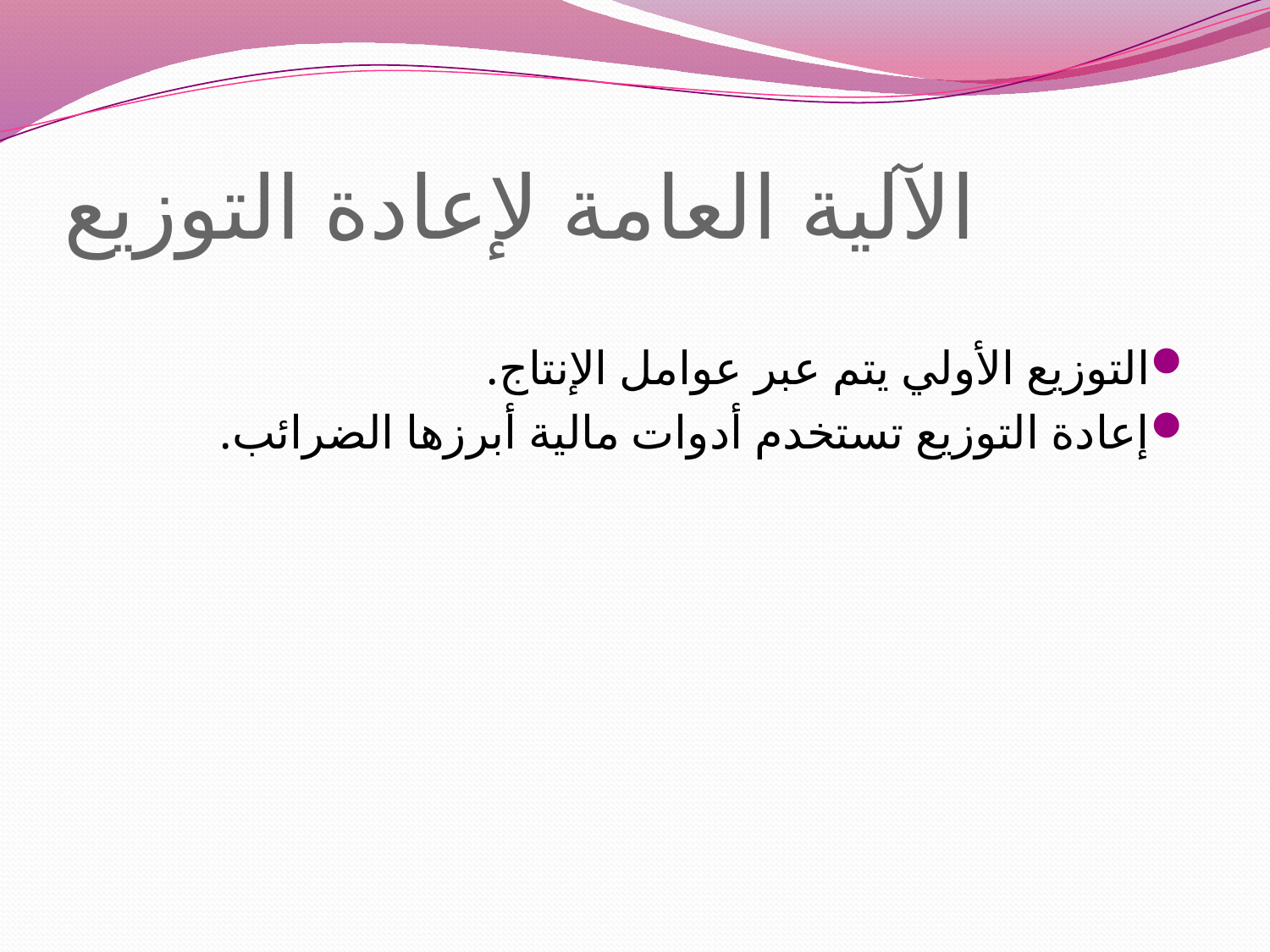

# الآلية العامة لإعادة التوزيع

التوزيع الأولي يتم عبر عوامل الإنتاج.
إعادة التوزيع تستخدم أدوات مالية أبرزها الضرائب.